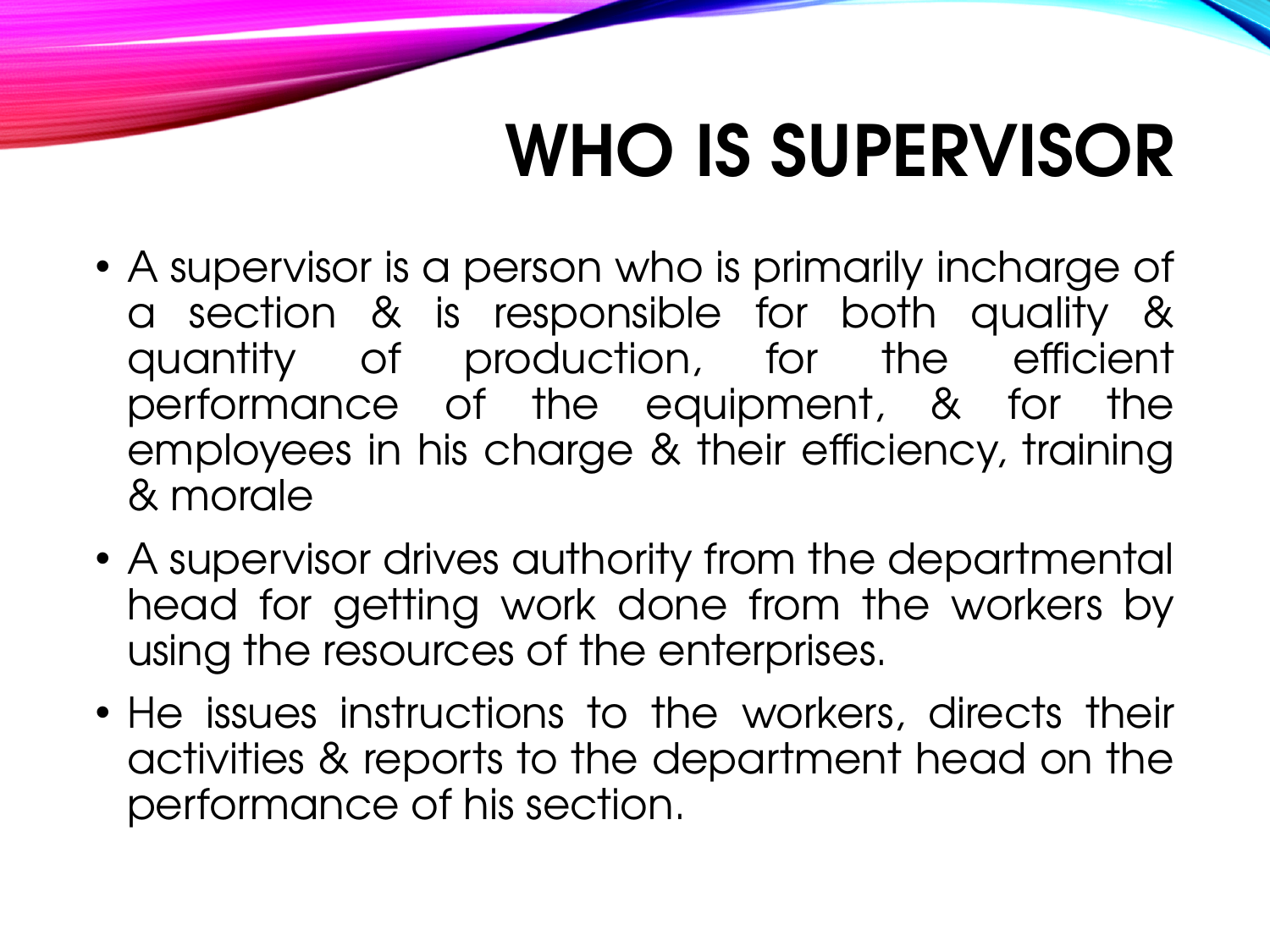

# WHO IS SUPERVISOR
A supervisor is a person who is primarily incharge of a section & is responsible for both quality & quantity of production, for the efficient performance of the equipment, & for the employees in his charge & their efficiency, training & morale
A supervisor drives authority from the departmental head for getting work done from the workers by using the resources of the enterprises.
He issues instructions to the workers, directs their activities & reports to the department head on the performance of his section.